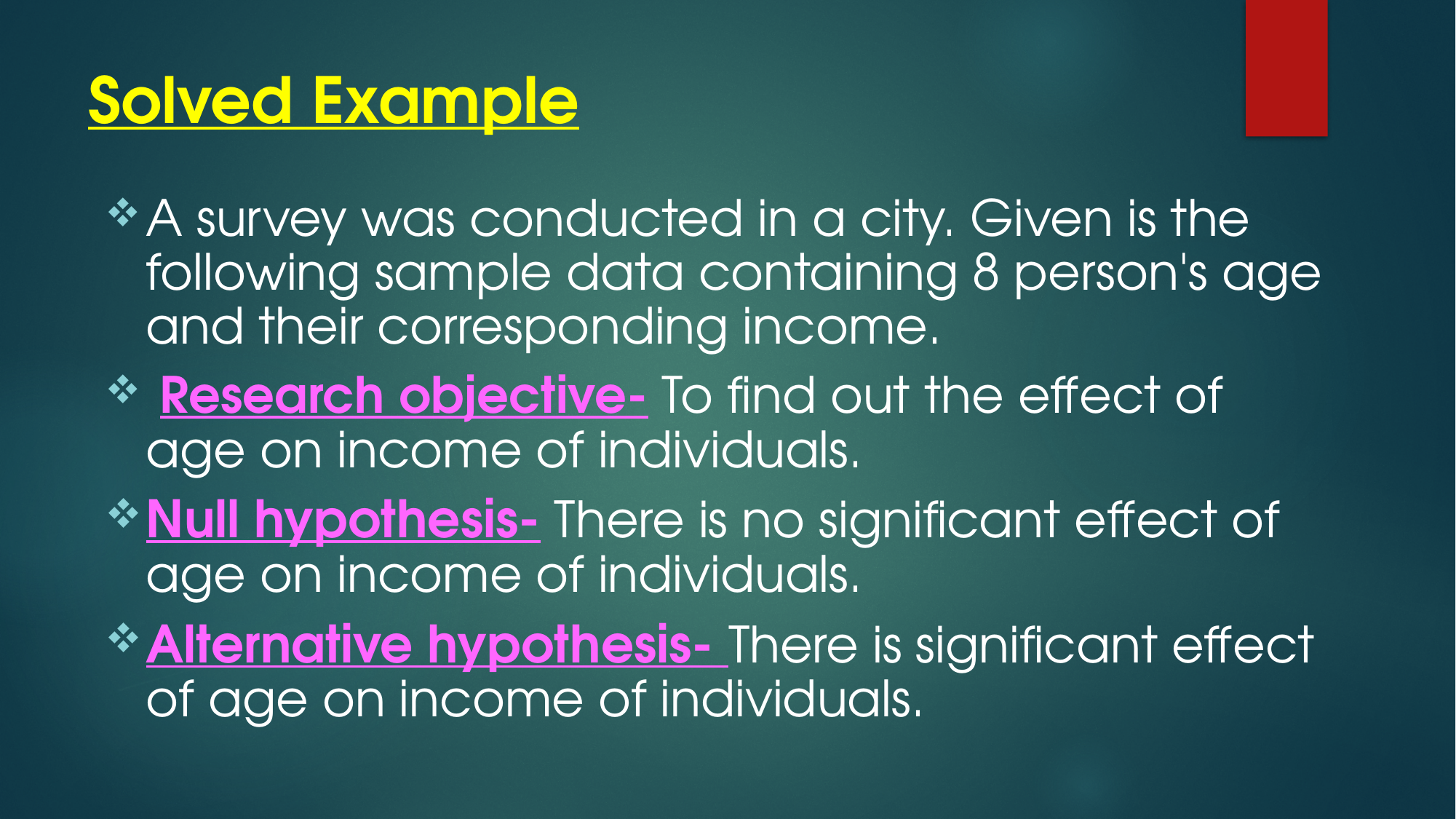

# Solved Example
A survey was conducted in a city. Given is the following sample data containing 8 person's age and their corresponding income.
 Research objective- To find out the effect of age on income of individuals.
Null hypothesis- There is no significant effect of age on income of individuals.
Alternative hypothesis- There is significant effect of age on income of individuals.